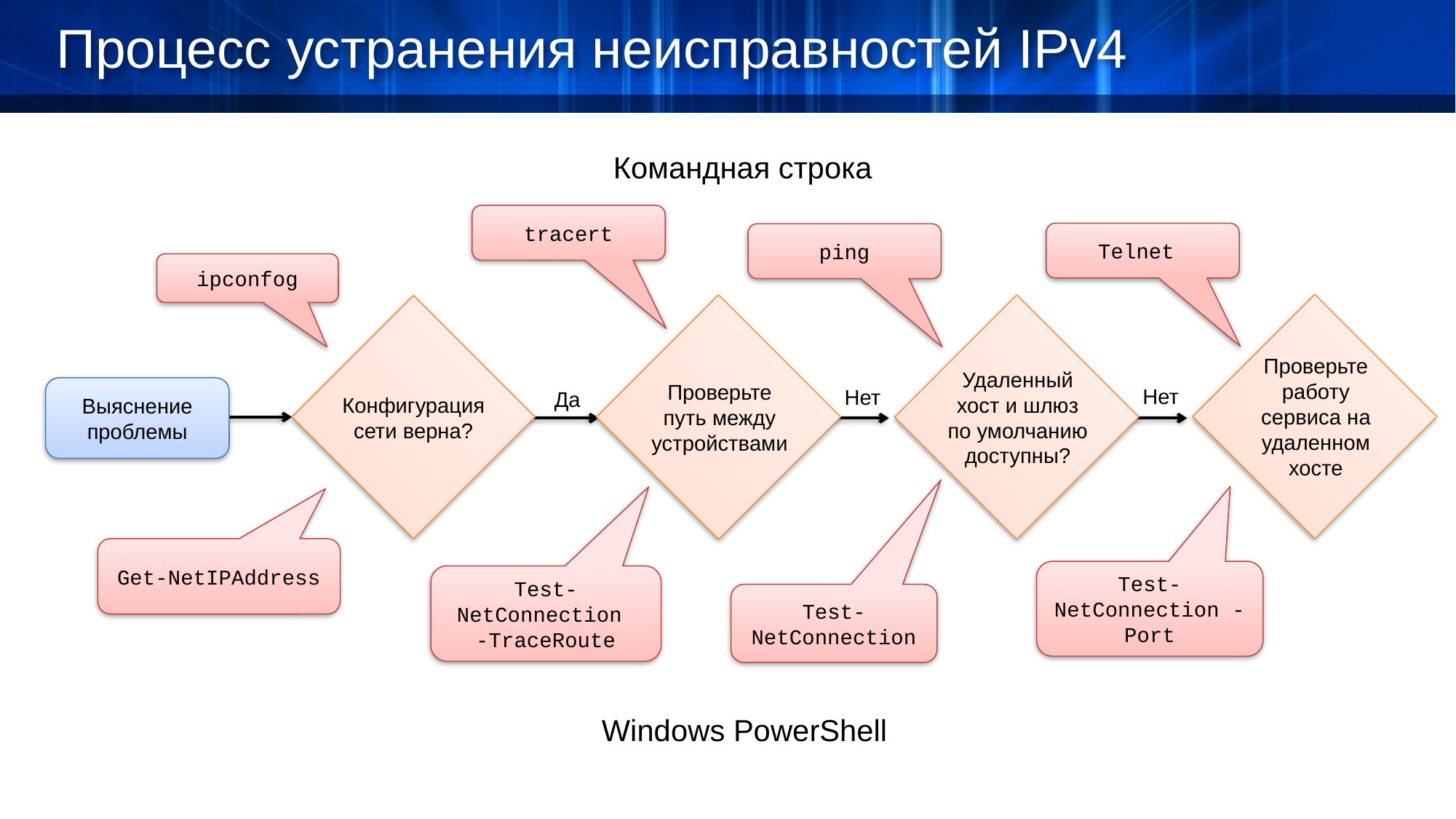

Процесс устранения неисправностей IPv4
Командная строка
tracert
Telnet
ping
ipconfog

Проверьте работу сервиса на удаленном хосте
Удаленный хост и шлюз по умолчанию доступны?
Проверьте путь между устройствами
Выяснение проблемы
Нет
Нет
Нет
Конфигурация сети верна?
Да
Get-NetIPAddress
Test-NetConnection -Port
Test-NetConnection
-TraceRoute
Test-NetConnection
Windows PowerShell